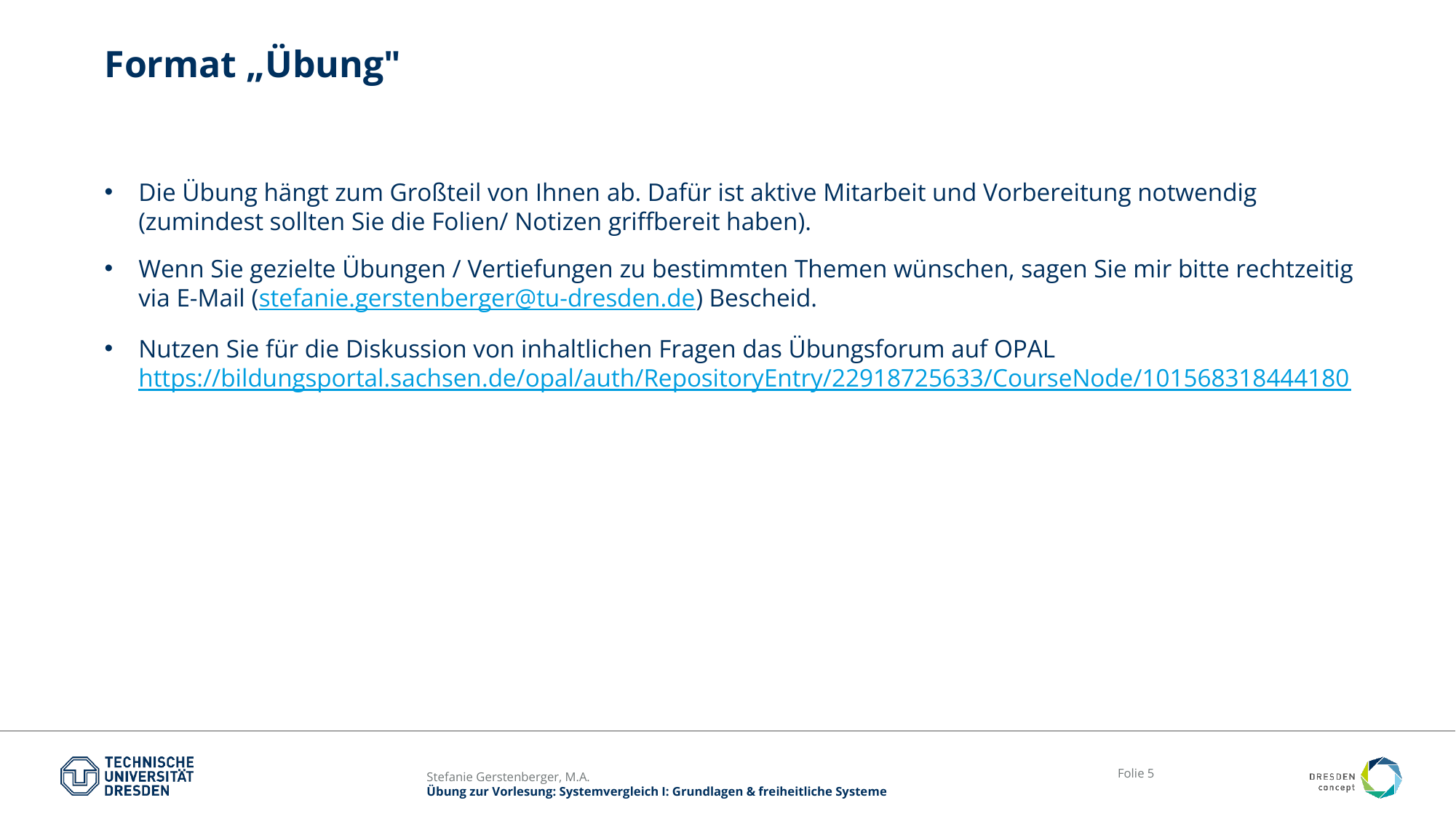

# Format „Übung"
Die Übung hängt zum Großteil von Ihnen ab. Dafür ist aktive Mitarbeit und Vorbereitung notwendig (zumindest sollten Sie die Folien/ Notizen griffbereit haben).
Wenn Sie gezielte Übungen / Vertiefungen zu bestimmten Themen wünschen, sagen Sie mir bitte rechtzeitig via E-Mail (stefanie.gerstenberger@tu-dresden.de) Bescheid.
Nutzen Sie für die Diskussion von inhaltlichen Fragen das Übungsforum auf OPAL https://bildungsportal.sachsen.de/opal/auth/RepositoryEntry/22918725633/CourseNode/101568318444180